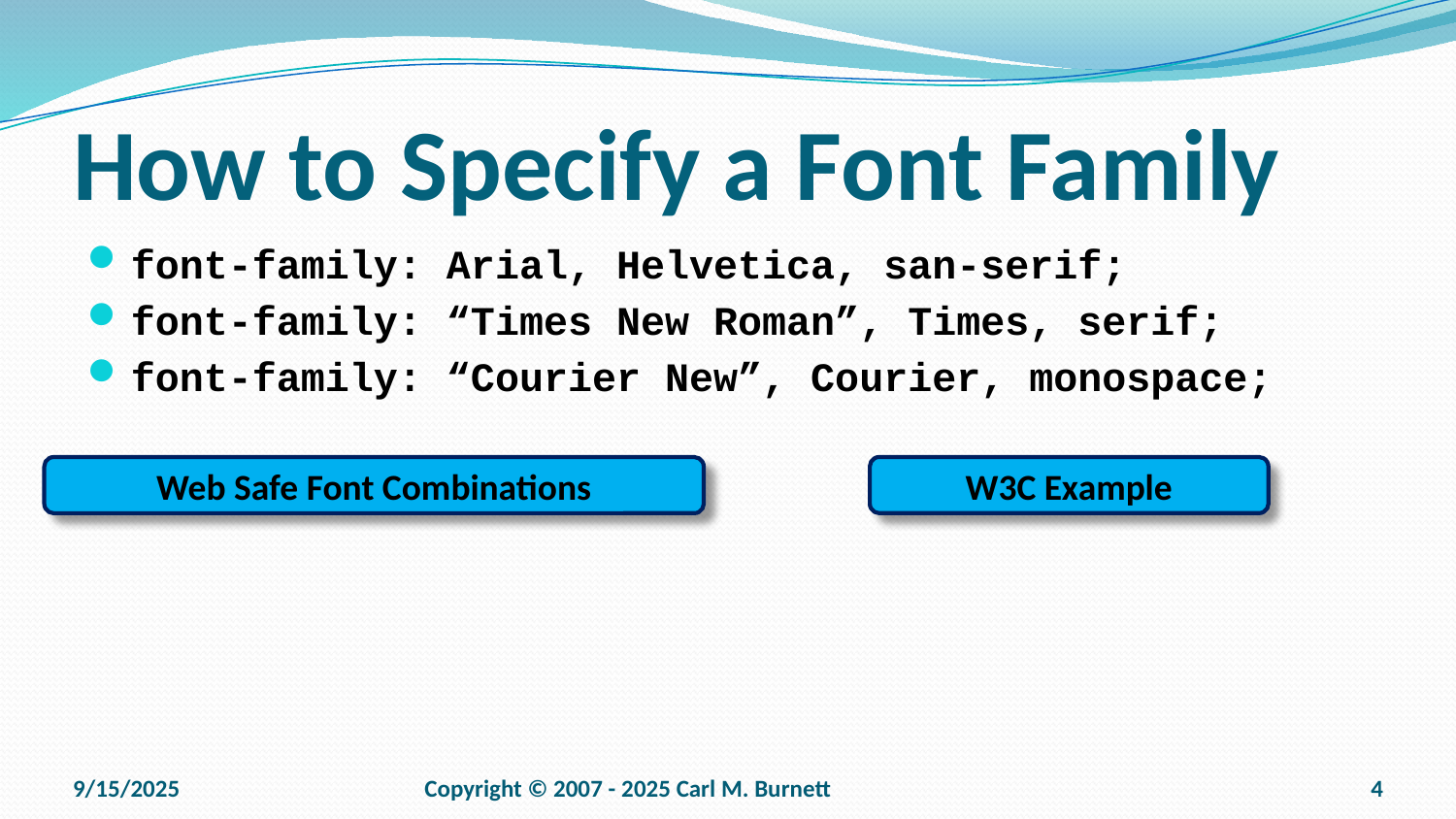

# How to Specify a Font Family
font-family: Arial, Helvetica, san-serif;
font-family: “Times New Roman”, Times, serif;
font-family: “Courier New”, Courier, monospace;
W3C Example
Web Safe Font Combinations
9/15/2025
Copyright © 2007 - 2025 Carl M. Burnett
4